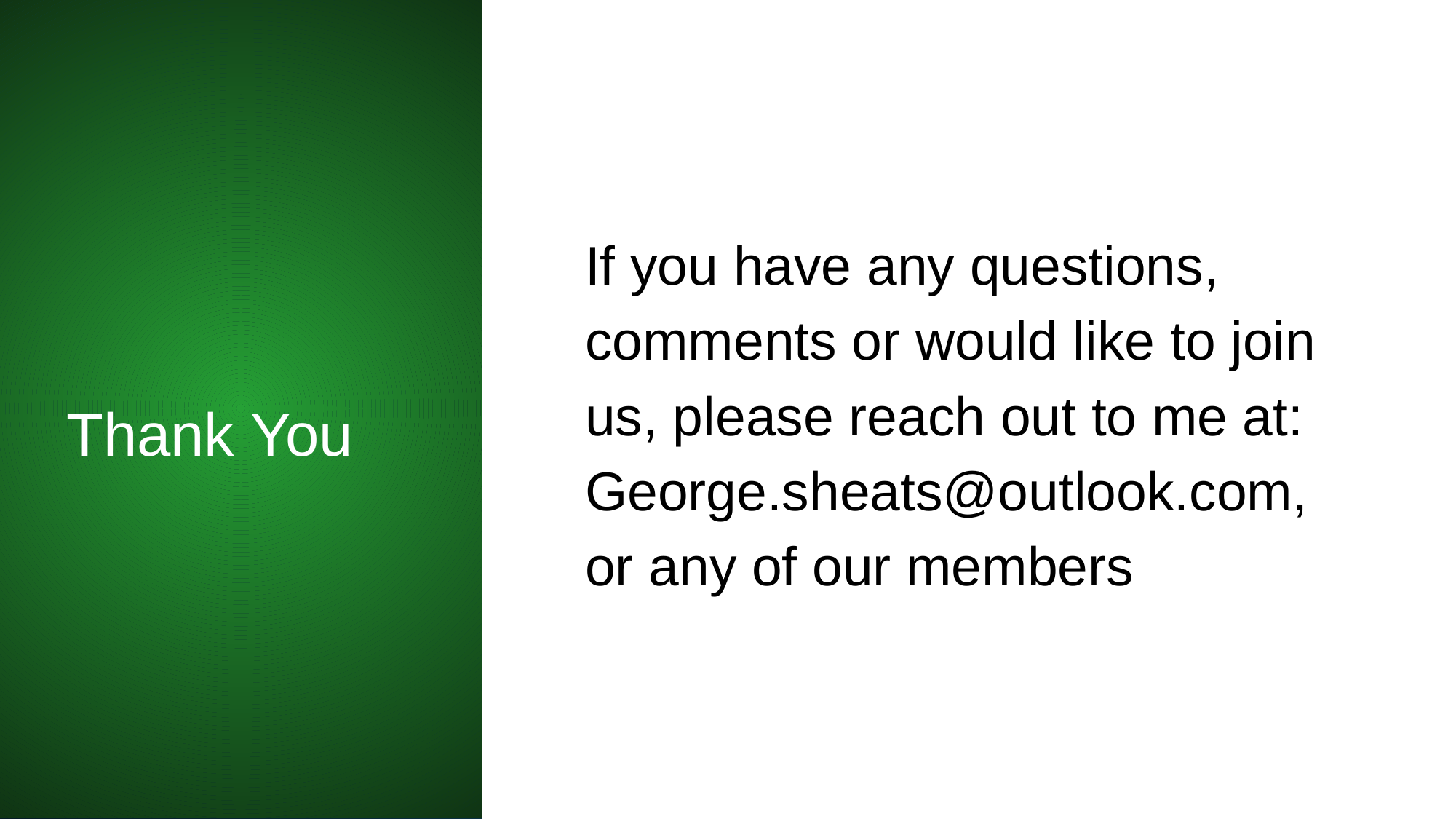

# Thank You
If you have any questions, comments or would like to join us, please reach out to me at: George.sheats@outlook.com, or any of our members